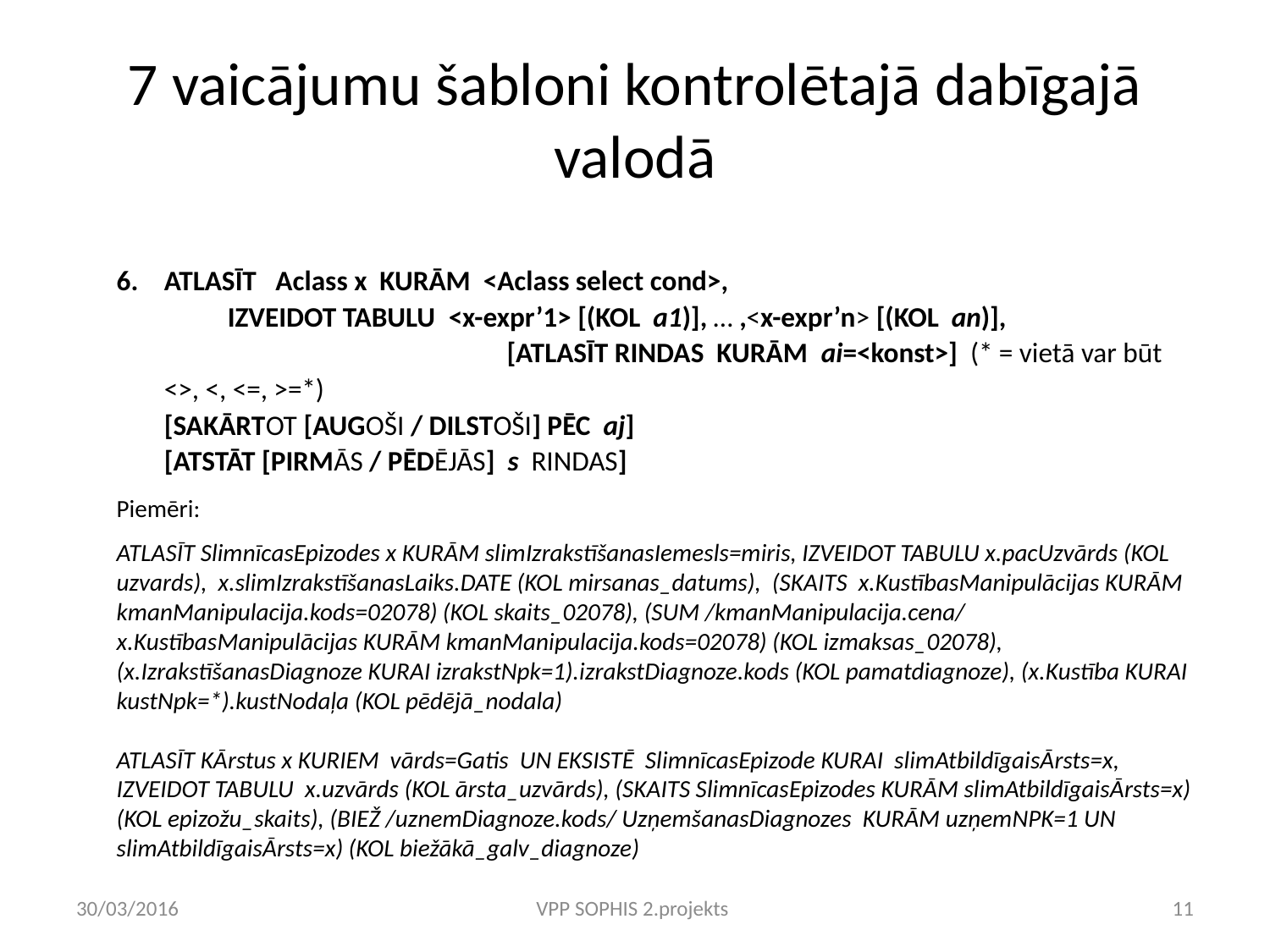

# 7 vaicājumu šabloni kontrolētajā dabīgajā valodā
ATLASĪT   Aclass x  KURĀM  <Aclass select cond>,                                                                                   IZVEIDOT TABULU  <x-expr’1> [(KOL  a1)], … ,<x-expr’n> [(KOL  an)],                                                                                    [ATLASĪT RINDAS  KURĀM  ai=<konst>]  (* = vietā var būt <>, <, <=, >=*)
[SAKĀRTOT [AUGOŠI / DILSTOŠI] PĒC  aj]
[ATSTĀT [PIRMĀS / PĒDĒJĀS]  s  RINDAS]
Piemēri:
ATLASĪT SlimnīcasEpizodes x KURĀM slimIzrakstīšanasIemesls=miris, IZVEIDOT TABULU x.pacUzvārds (KOL uzvards),  x.slimIzrakstīšanasLaiks.DATE (KOL mirsanas_datums),  (SKAITS  x.KustībasManipulācijas KURĀM kmanManipulacija.kods=02078) (KOL skaits_02078), (SUM /kmanManipulacija.cena/ x.KustībasManipulācijas KURĀM kmanManipulacija.kods=02078) (KOL izmaksas_02078),   (x.IzrakstīšanasDiagnoze KURAI izrakstNpk=1).izrakstDiagnoze.kods (KOL pamatdiagnoze), (x.Kustība KURAI kustNpk=*).kustNodaļa (KOL pēdējā_nodala)

ATLASĪT KĀrstus x KURIEM  vārds=Gatis  UN EKSISTĒ  SlimnīcasEpizode KURAI  slimAtbildīgaisĀrsts=x, IZVEIDOT TABULU  x.uzvārds (KOL ārsta_uzvārds), (SKAITS SlimnīcasEpizodes KURĀM slimAtbildīgaisĀrsts=x) (KOL epizožu_skaits), (BIEŽ /uznemDiagnoze.kods/ UzņemšanasDiagnozes  KURĀM uzņemNPK=1 UN slimAtbildīgaisĀrsts=x) (KOL biežākā_galv_diagnoze)
30/03/2016
VPP SOPHIS 2.projekts
11